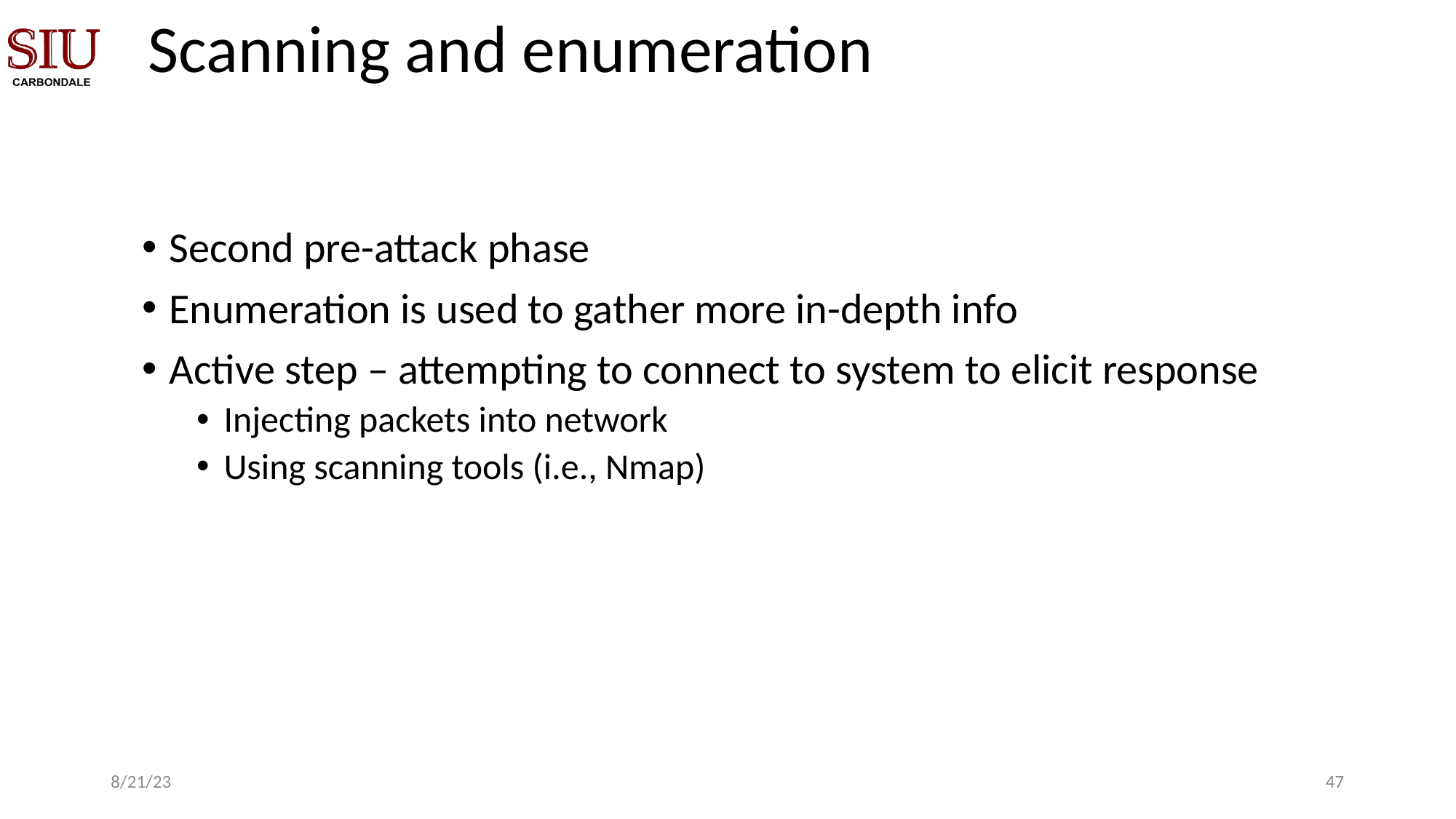

# Scanning and enumeration
Second pre-attack phase
Enumeration is used to gather more in-depth info
Active step – attempting to connect to system to elicit response
Injecting packets into network
Using scanning tools (i.e., Nmap)
8/21/23
47
Abdullah Aydeger  -  CS 409/591 Ethical Hacking